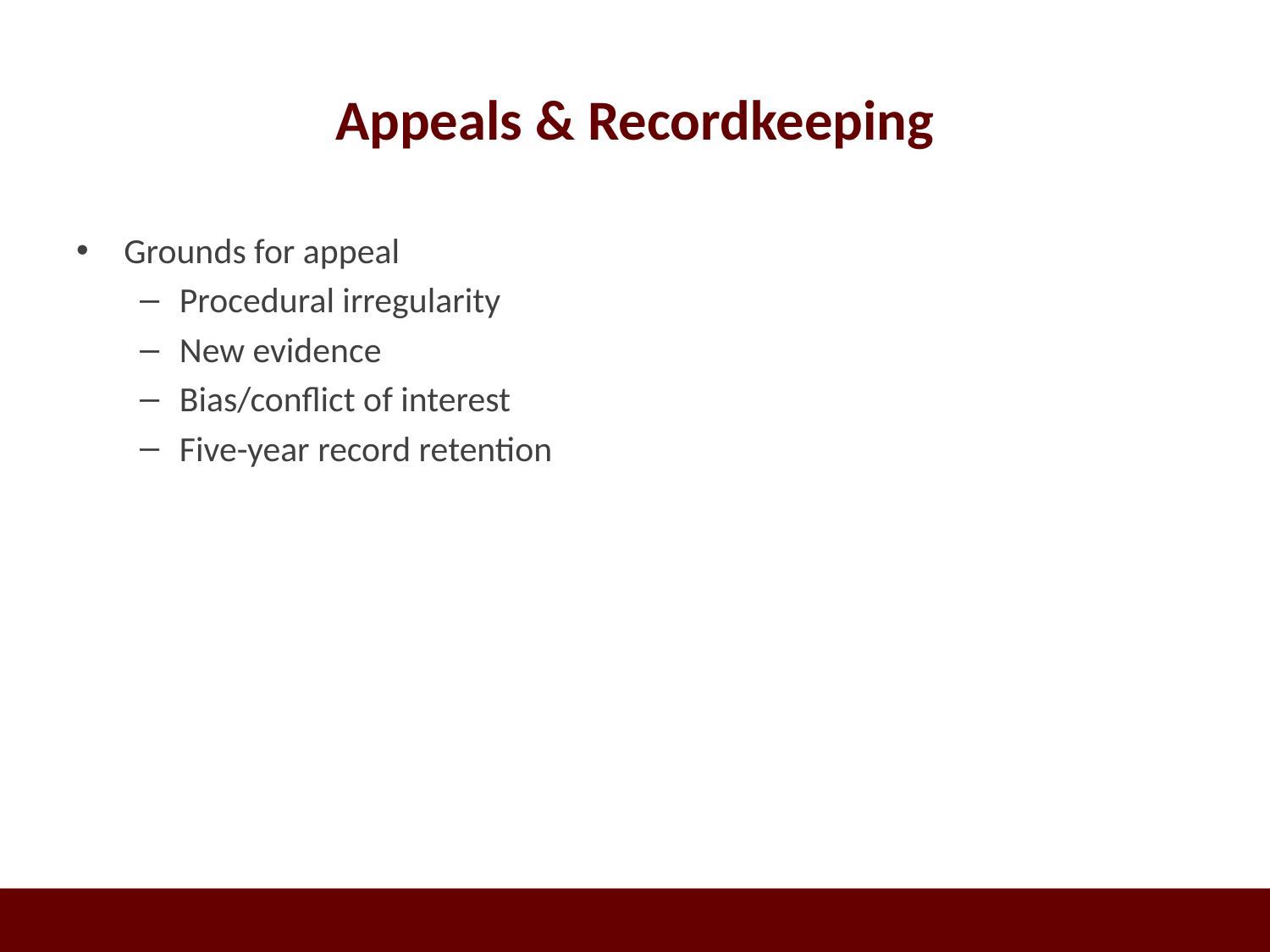

# Appeals & Recordkeeping
Grounds for appeal
Procedural irregularity
New evidence
Bias/conflict of interest
Five-year record retention